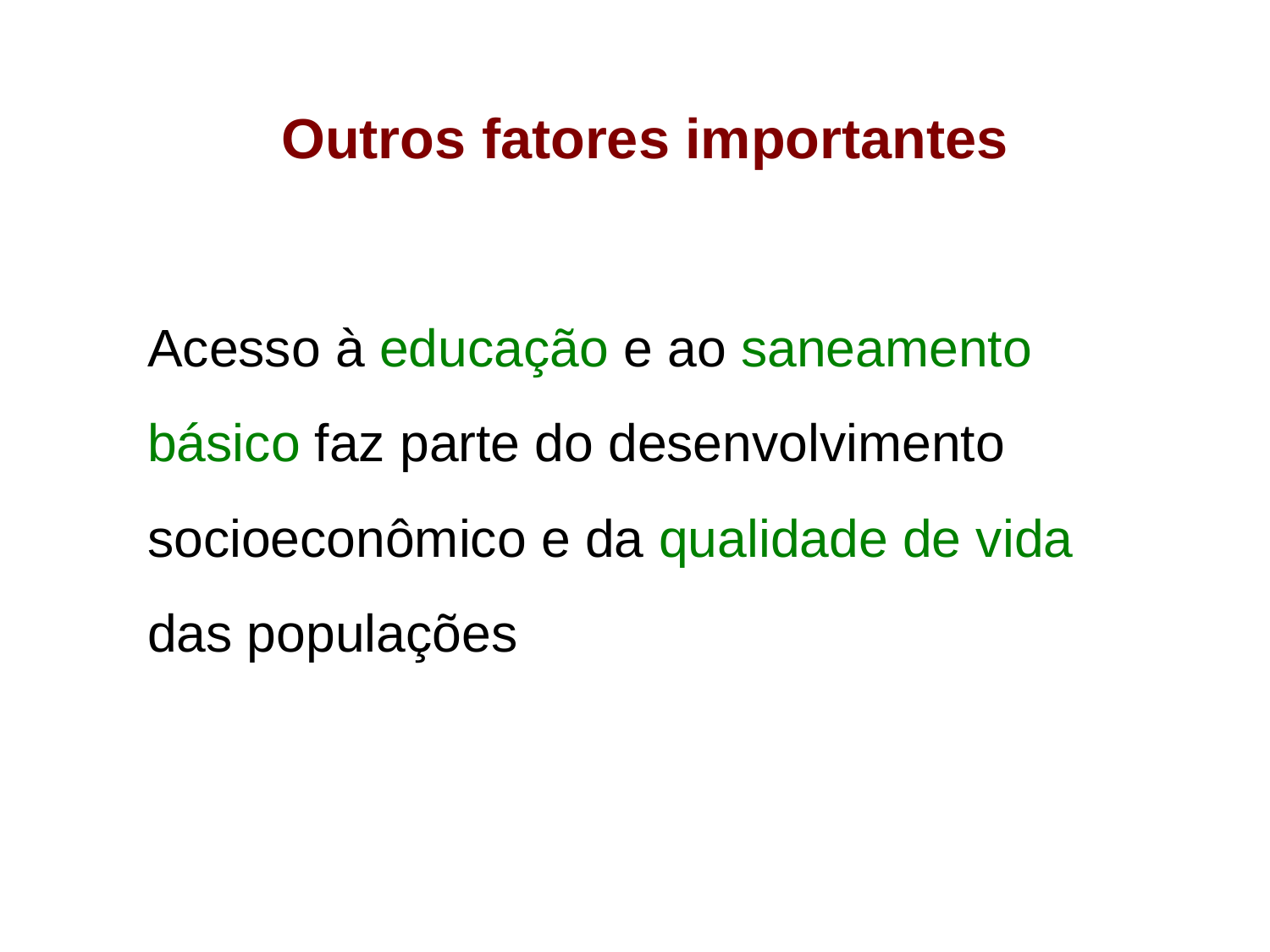

Outros fatores importantes
Acesso à educação e ao saneamento básico faz parte do desenvolvimento socioeconômico e da qualidade de vida das populações